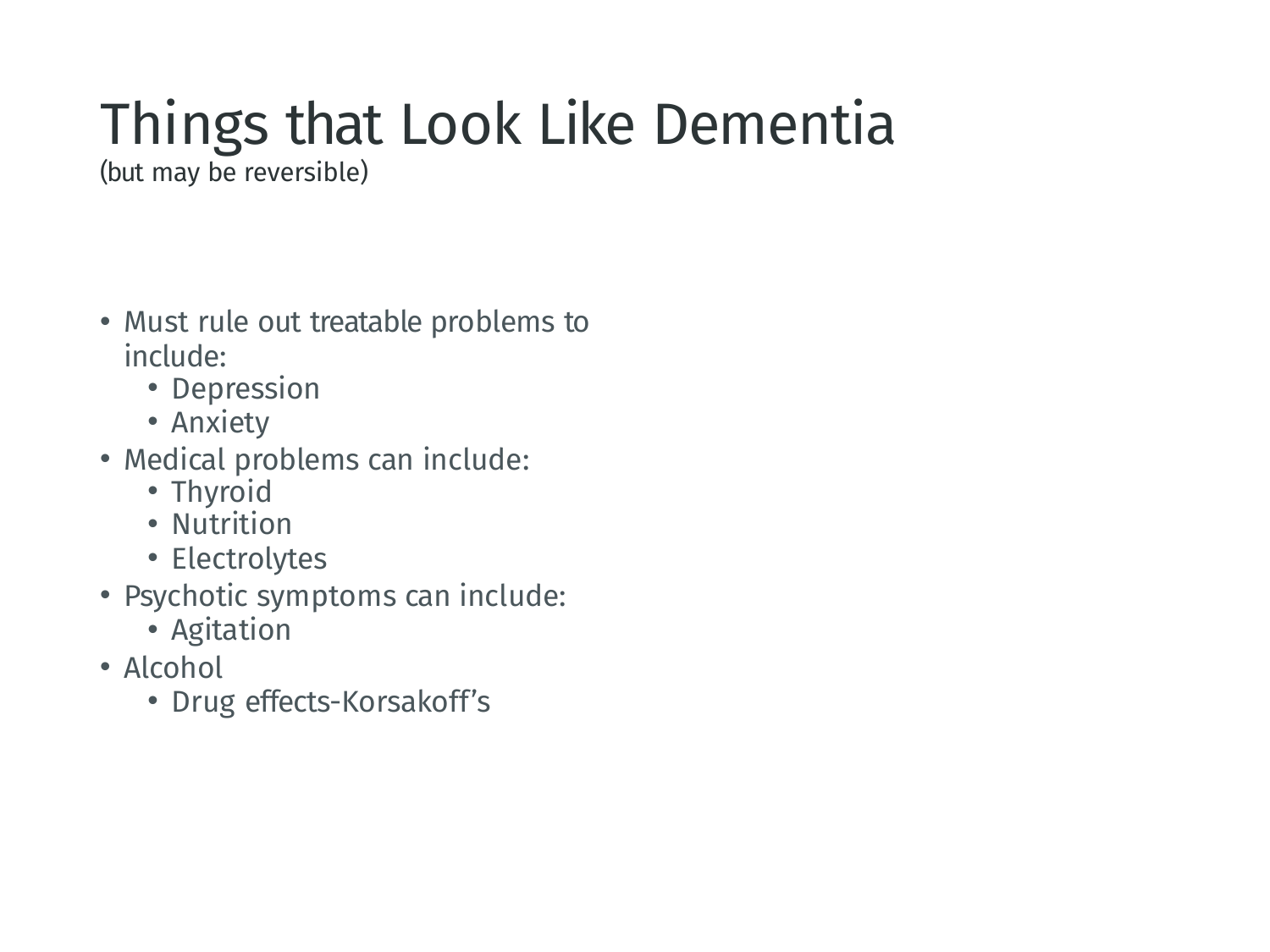

# Things that Look Like Dementia
(but may be reversible)
Must rule out treatable problems to include:
Depression
Anxiety
Medical problems can include:
Thyroid
Nutrition
Electrolytes
Psychotic symptoms can include:
Agitation
Alcohol
Drug effects-Korsakoff’s